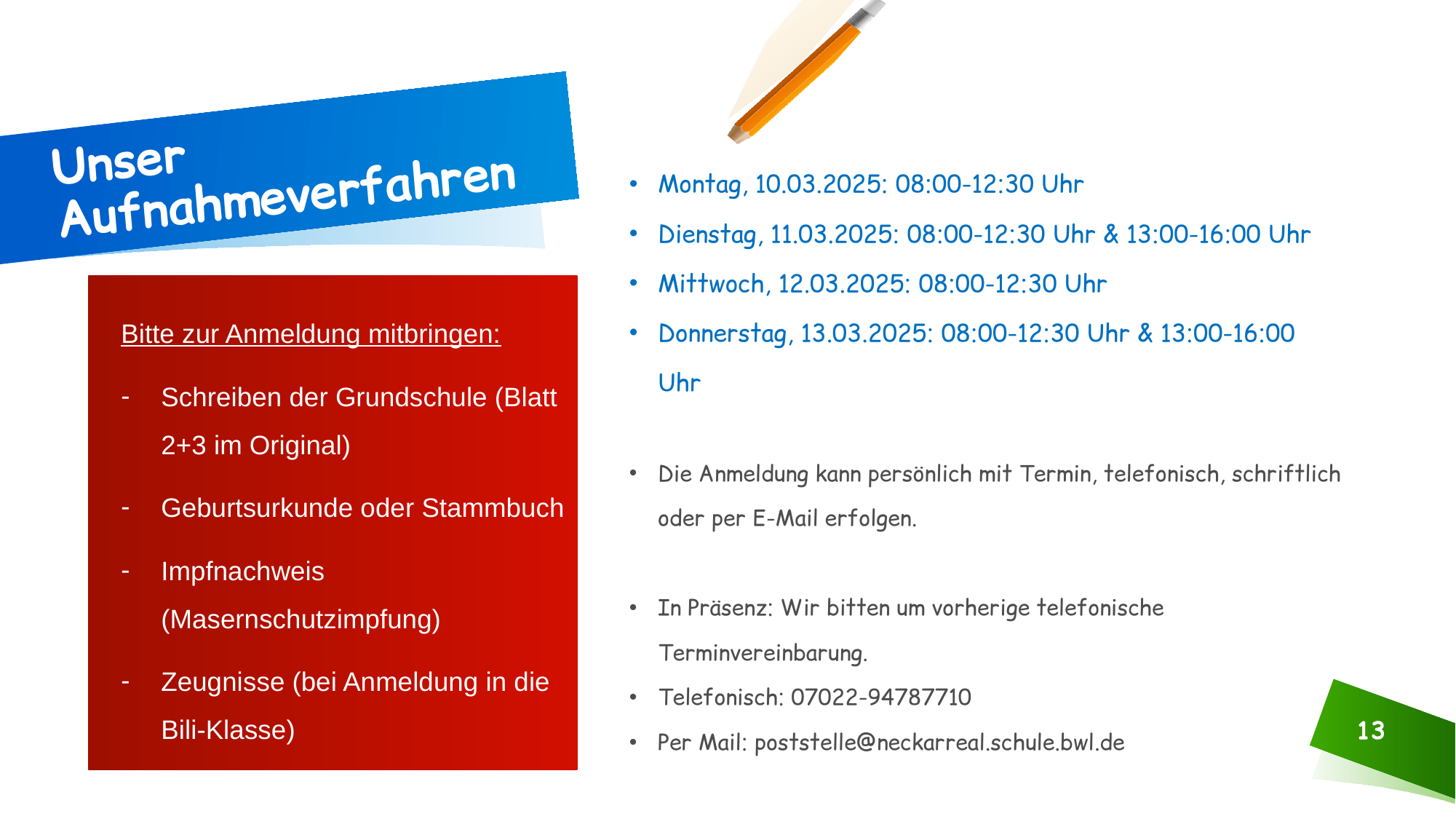

# Unser Aufnahmeverfahren
Montag, 10.03.2025: 08:00-12:30 Uhr
Dienstag, 11.03.2025: 08:00-12:30 Uhr & 13:00-16:00 Uhr
Mittwoch, 12.03.2025: 08:00-12:30 Uhr
Donnerstag, 13.03.2025: 08:00-12:30 Uhr & 13:00-16:00 Uhr

Die Anmeldung kann persönlich mit Termin, telefonisch, schriftlich oder per E-Mail erfolgen.

In Präsenz: Wir bitten um vorherige telefonische Terminvereinbarung.
Telefonisch: 07022-94787710
Per Mail: poststelle@neckarreal.schule.bwl.de

Bitte zur Anmeldung mitbringen:
Schreiben der Grundschule (Blatt 2+3 im Original)
Geburtsurkunde oder Stammbuch
Impfnachweis (Masernschutzimpfung)
Zeugnisse (bei Anmeldung in die Bili-Klasse)
13